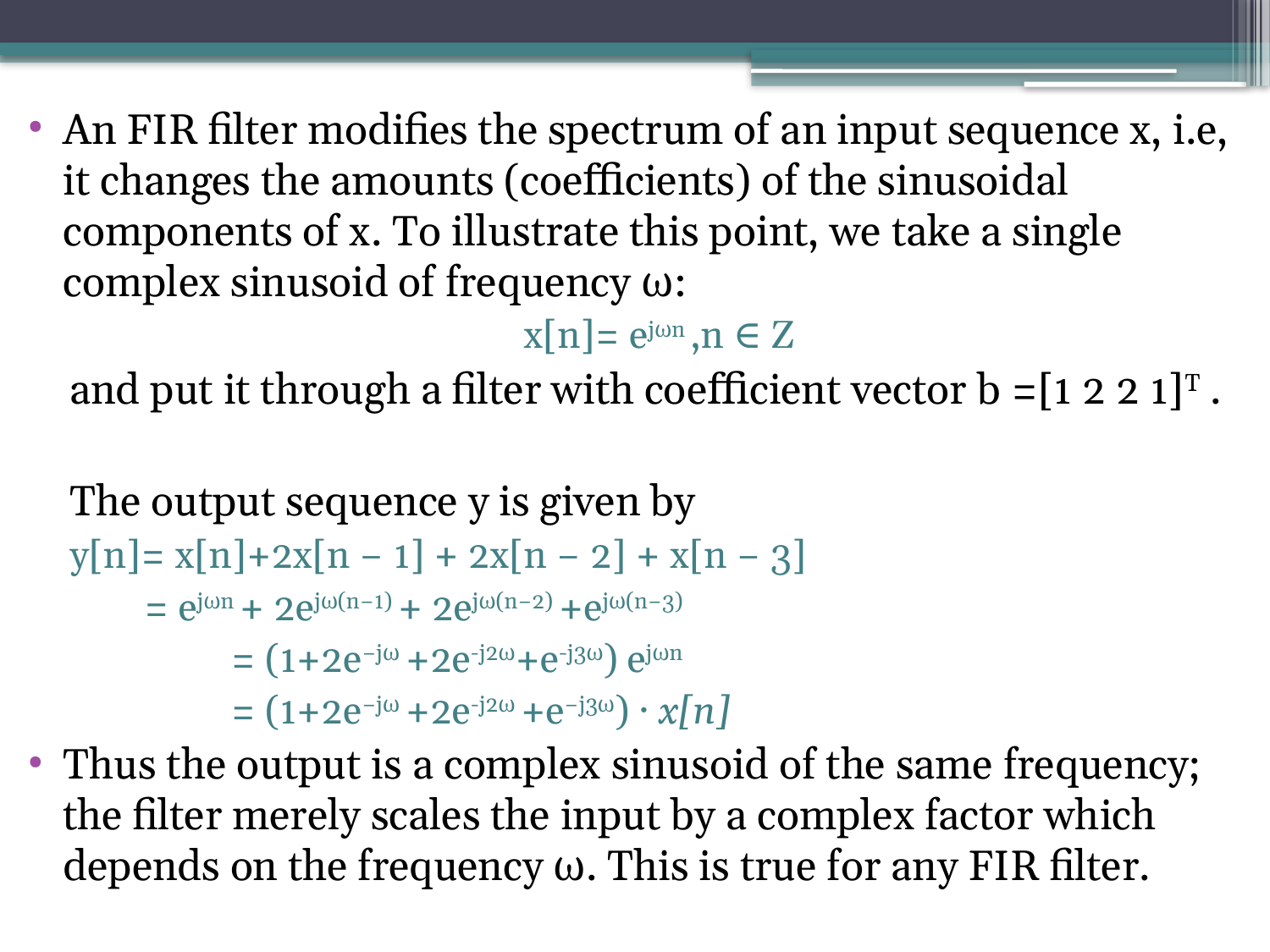

An FIR ﬁlter modiﬁes the spectrum of an input sequence x, i.e, it changes the amounts (coeﬃcients) of the sinusoidal components of x. To illustrate this point, we take a single complex sinusoid of frequency ω:
x[n]= ejωn ,n ∈ Z
and put it through a ﬁlter with coeﬃcient vector b =[1 2 2 1]T .

The output sequence y is given by
y[n]= x[n]+2x[n − 1] + 2x[n − 2] + x[n − 3]
        = ejωn + 2ejω(n−1) + 2ejω(n−2) +ejω(n−3)
		= (1+2e−jω +2e-j2ω+e-j3ω) ejωn
		= (1+2e−jω +2e-j2ω +e−j3ω) · x[n]
Thus the output is a complex sinusoid of the same frequency; the ﬁlter merely scales the input by a complex factor which depends on the frequency ω. This is true for any FIR ﬁlter.